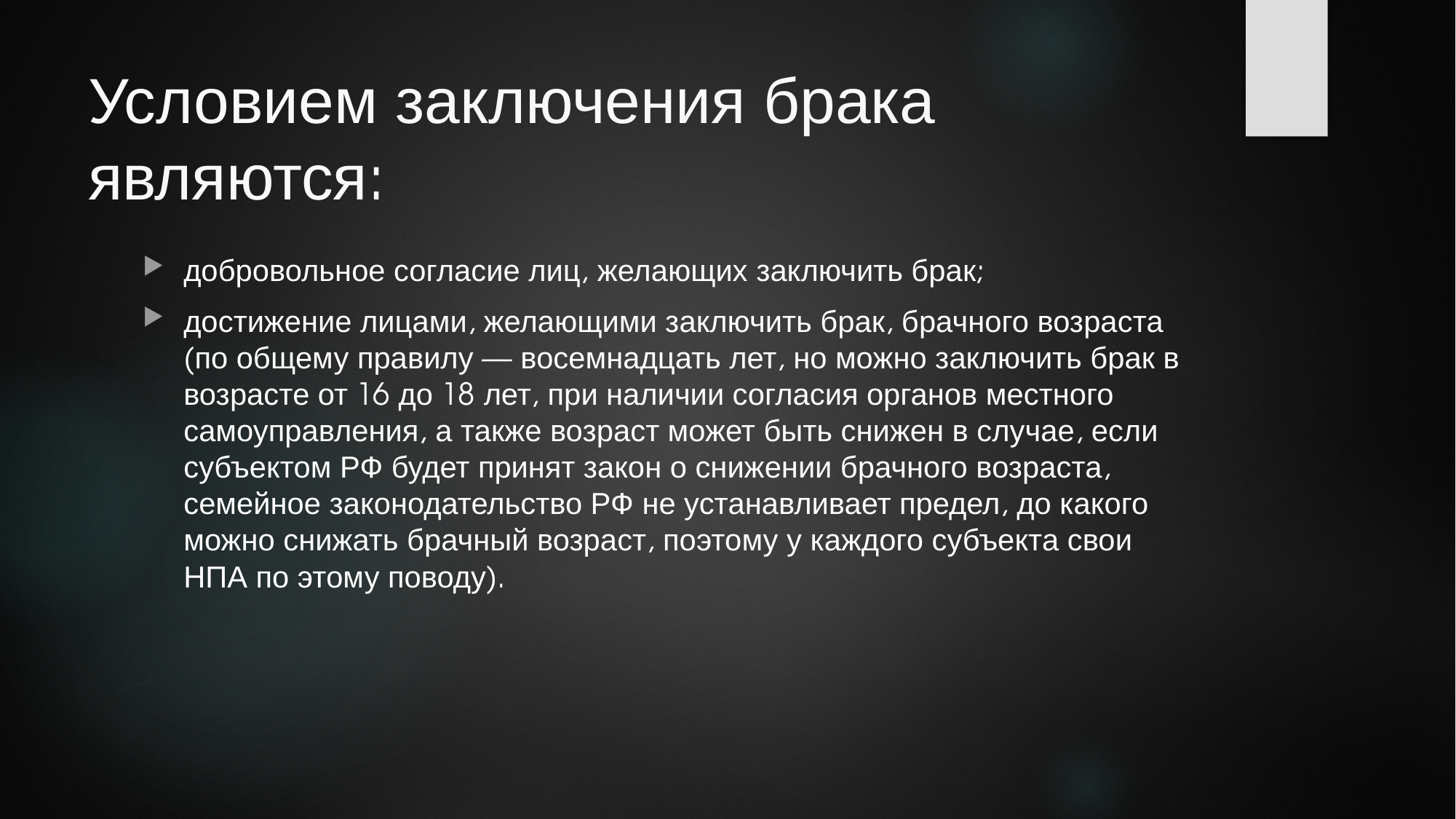

# Условием заключения брака являются:
добровольное согласие лиц, желающих заключить брак;
достижение лицами, желающими заключить брак, брачного возраста (по общему правилу — восемнадцать лет, но можно заключить брак в возрасте от 16 до 18 лет, при наличии согласия органов местного самоуправления, а также возраст может быть снижен в случае, если субъектом РФ будет принят закон о снижении брачного возраста, семейное законодательство РФ не устанавливает предел, до какого можно снижать брачный возраст, поэтому у каждого субъекта свои НПА по этому поводу).